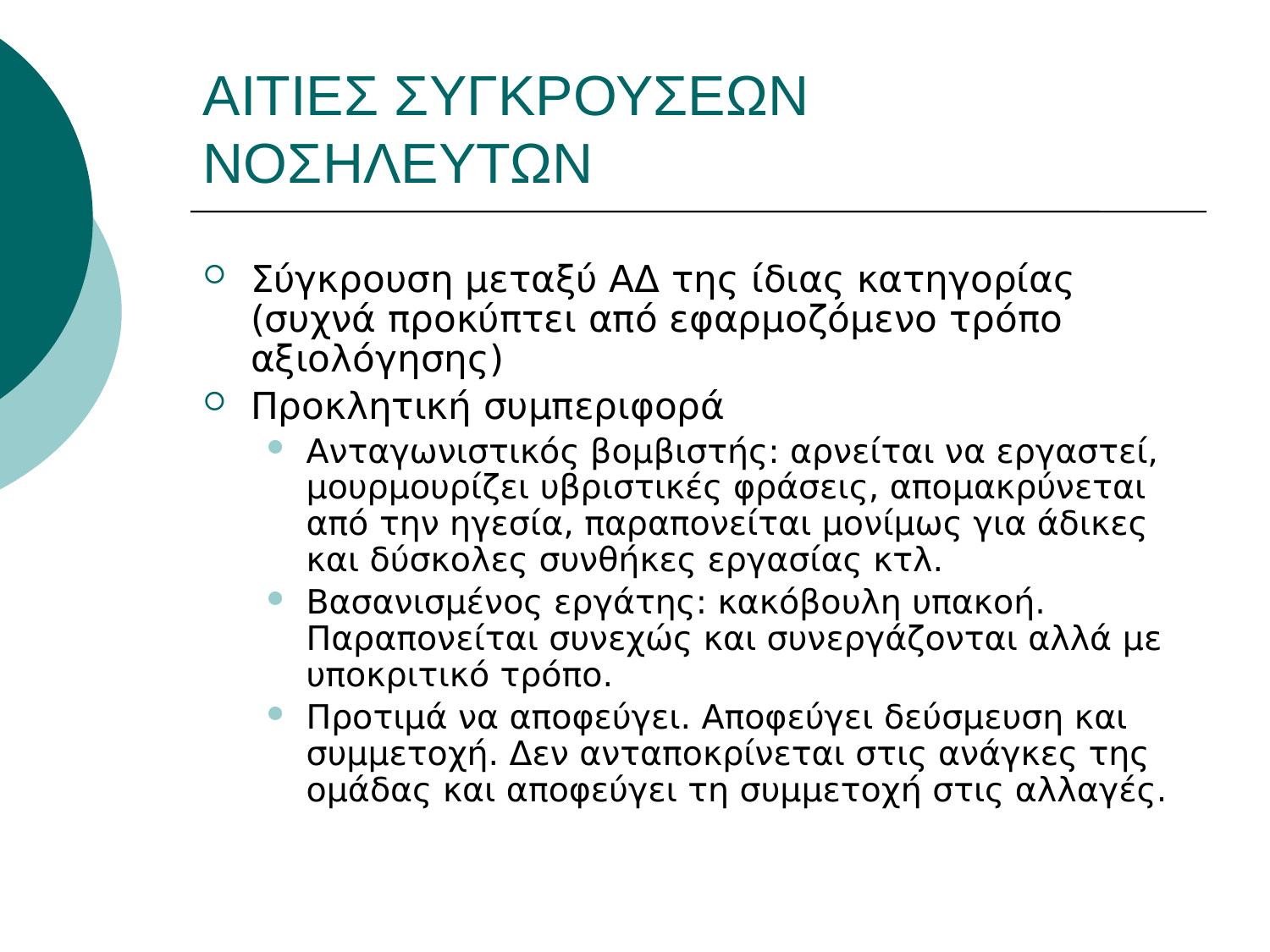

# ΑΙΤΙΕΣ ΣΥΓΚΡΟΥΣΕΩΝ ΝΟΣΗΛΕΥΤΩΝ
Σύγκρουση μεταξύ ΑΔ της ίδιας κατηγορίας (συχνά προκύπτει από εφαρμοζόμενο τρόπο αξιολόγησης)
Προκλητική συμπεριφορά
Ανταγωνιστικός βομβιστής: αρνείται να εργαστεί, μουρμουρίζει υβριστικές φράσεις, απομακρύνεται από την ηγεσία, παραπονείται μονίμως για άδικες και δύσκολες συνθήκες εργασίας κτλ.
Βασανισμένος εργάτης: κακόβουλη υπακοή. Παραπονείται συνεχώς και συνεργάζονται αλλά με υποκριτικό τρόπο.
Προτιμά να αποφεύγει. Αποφεύγει δεύσμευση και συμμετοχή. Δεν ανταποκρίνεται στις ανάγκες της ομάδας και αποφεύγει τη συμμετοχή στις αλλαγές.